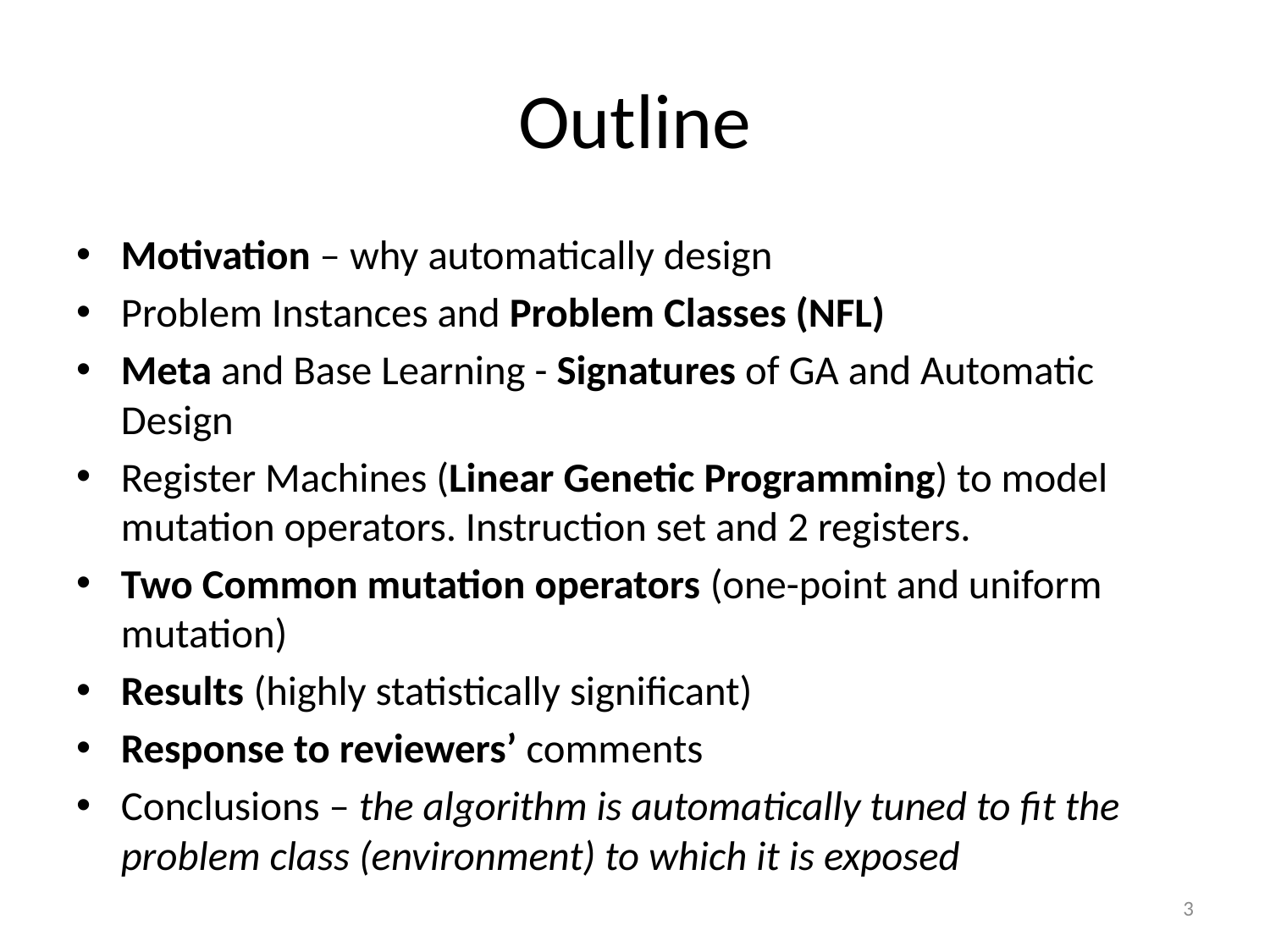

# Outline
Motivation – why automatically design
Problem Instances and Problem Classes (NFL)
Meta and Base Learning - Signatures of GA and Automatic Design
Register Machines (Linear Genetic Programming) to model mutation operators. Instruction set and 2 registers.
Two Common mutation operators (one-point and uniform mutation)
Results (highly statistically significant)
Response to reviewers’ comments
Conclusions – the algorithm is automatically tuned to fit the problem class (environment) to which it is exposed

3